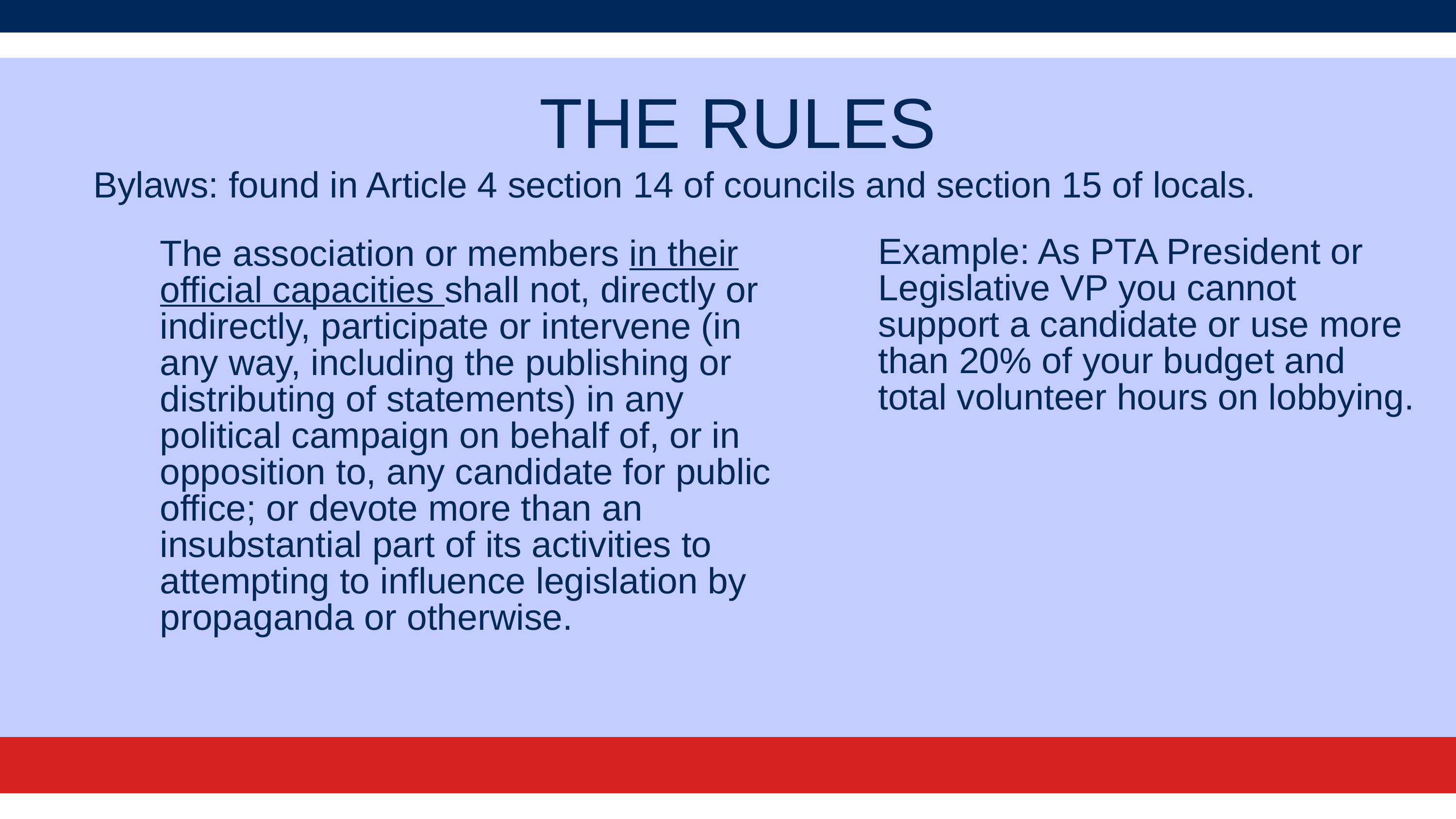

THE RULES
Bylaws: found in Article 4 section 14 of councils and section 15 of locals.
Example: As PTA President or Legislative VP you cannot support a candidate or use more than 20% of your budget and total volunteer hours on lobbying.
The association or members in their official capacities shall not, directly or indirectly, participate or intervene (in any way, including the publishing or distributing of statements) in any political campaign on behalf of, or in opposition to, any candidate for public office; or devote more than an insubstantial part of its activities to attempting to influence legislation by propaganda or otherwise.